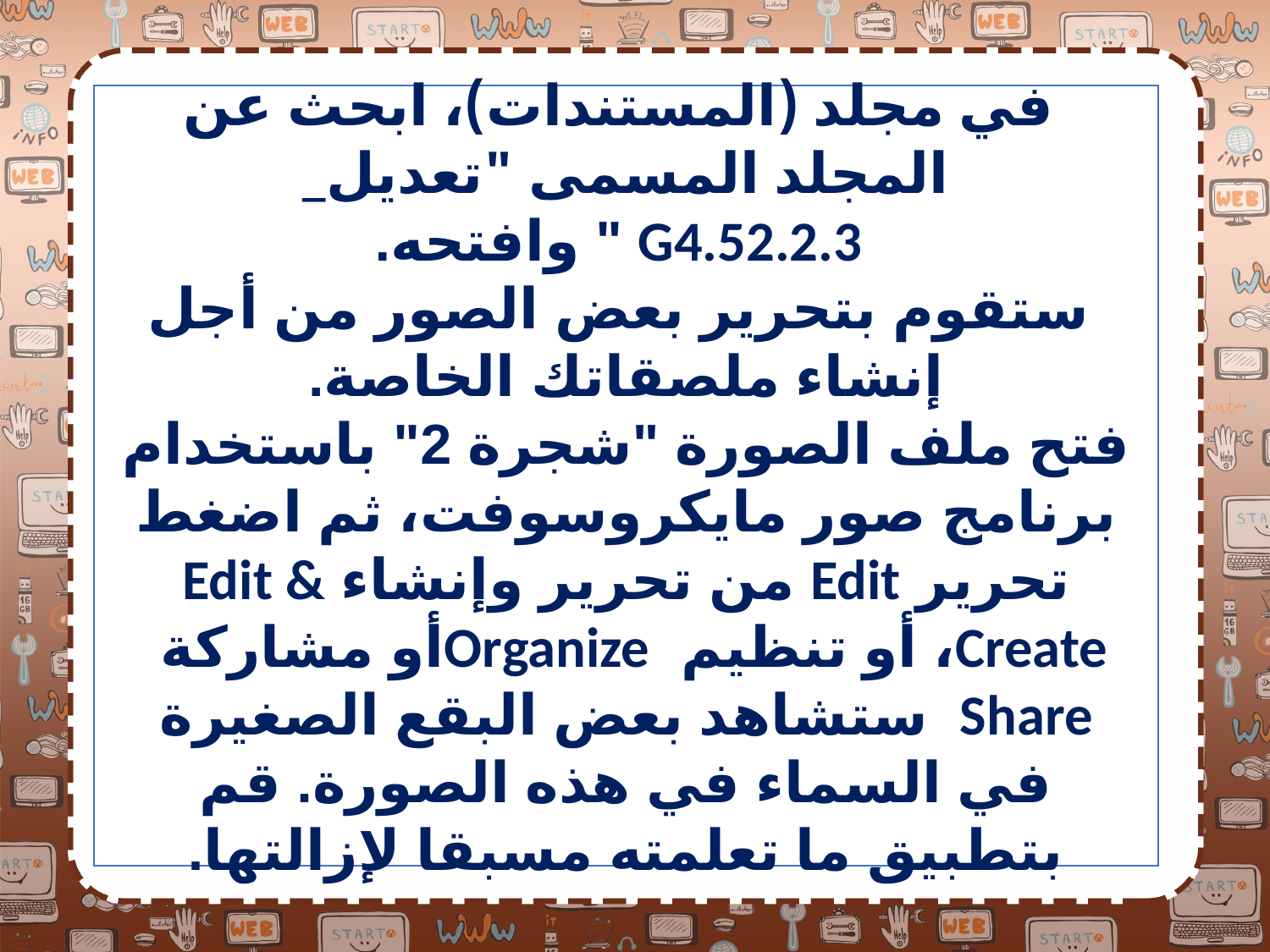

في مجلد (المستندات)، ابحث عن المجلد المسمى "تعديل_
 G4.52.2.3 " وافتحه.
 ستقوم بتحرير بعض الصور من أجل إنشاء ملصقاتك الخاصة.
فتح ملف الصورة "شجرة 2" باستخدام برنامج صور مايكروسوفت، ثم اضغط تحرير Edit من تحرير وإنشاء Edit & Create، أو تنظيم  Organizeأو مشاركة  Share  ستشاهد بعض البقع الصغيرة في السماء في هذه الصورة. قم بتطبيق ما تعلمته مسبقا لإزالتها.